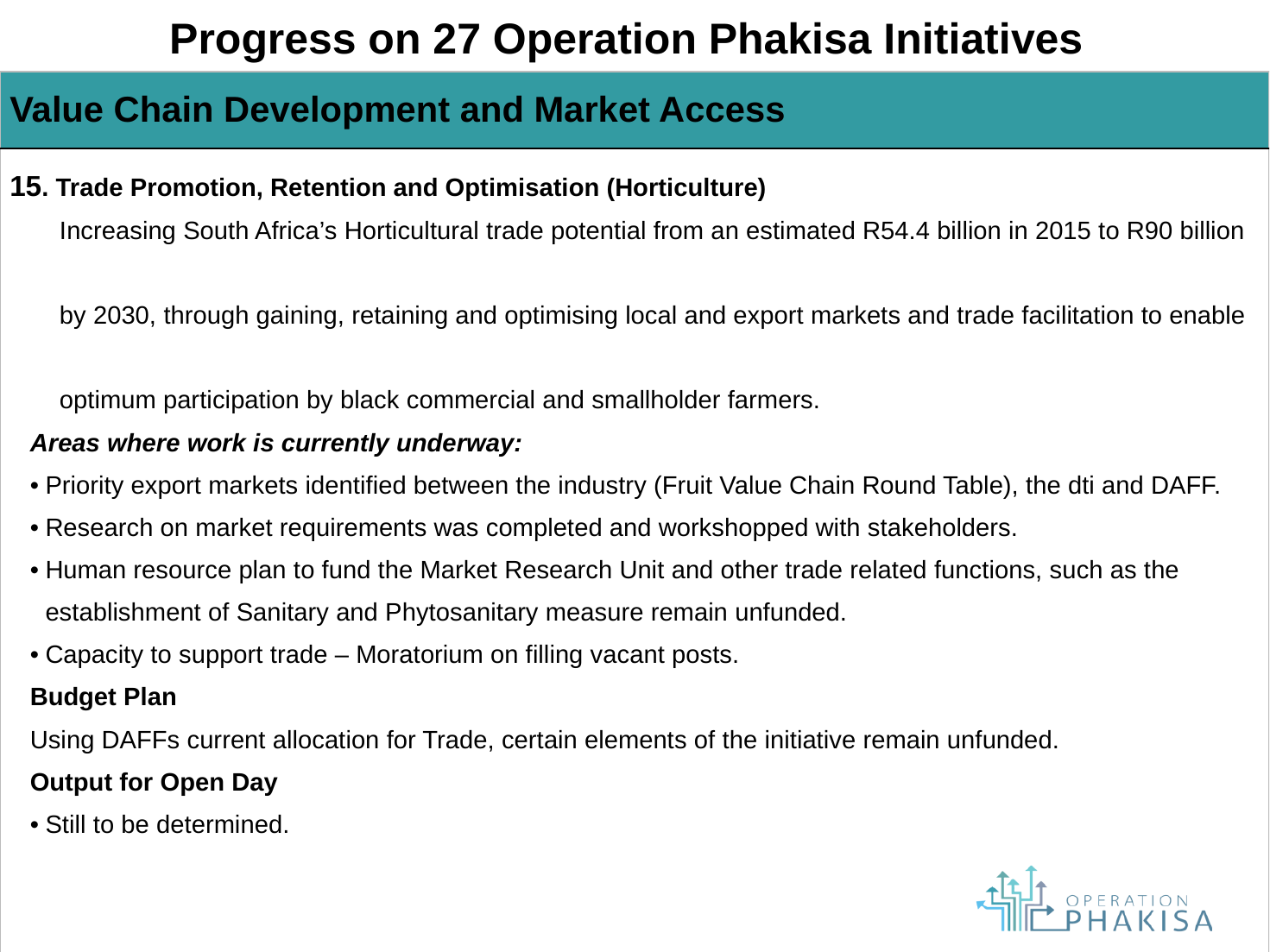

Progress on 27 Operation Phakisa Initiatives
| Value Chain Development and Market Access |
| --- |
| 15. Trade Promotion, Retention and Optimisation (Horticulture) Increasing South Africa’s Horticultural trade potential from an estimated R54.4 billion in 2015 to R90 billion by 2030, through gaining, retaining and optimising local and export markets and trade facilitation to enable optimum participation by black commercial and smallholder farmers. Areas where work is currently underway: Priority export markets identified between the industry (Fruit Value Chain Round Table), the dti and DAFF. Research on market requirements was completed and workshopped with stakeholders. Human resource plan to fund the Market Research Unit and other trade related functions, such as the establishment of Sanitary and Phytosanitary measure remain unfunded. Capacity to support trade – Moratorium on filling vacant posts. Budget Plan Using DAFFs current allocation for Trade, certain elements of the initiative remain unfunded. Output for Open Day Still to be determined. |